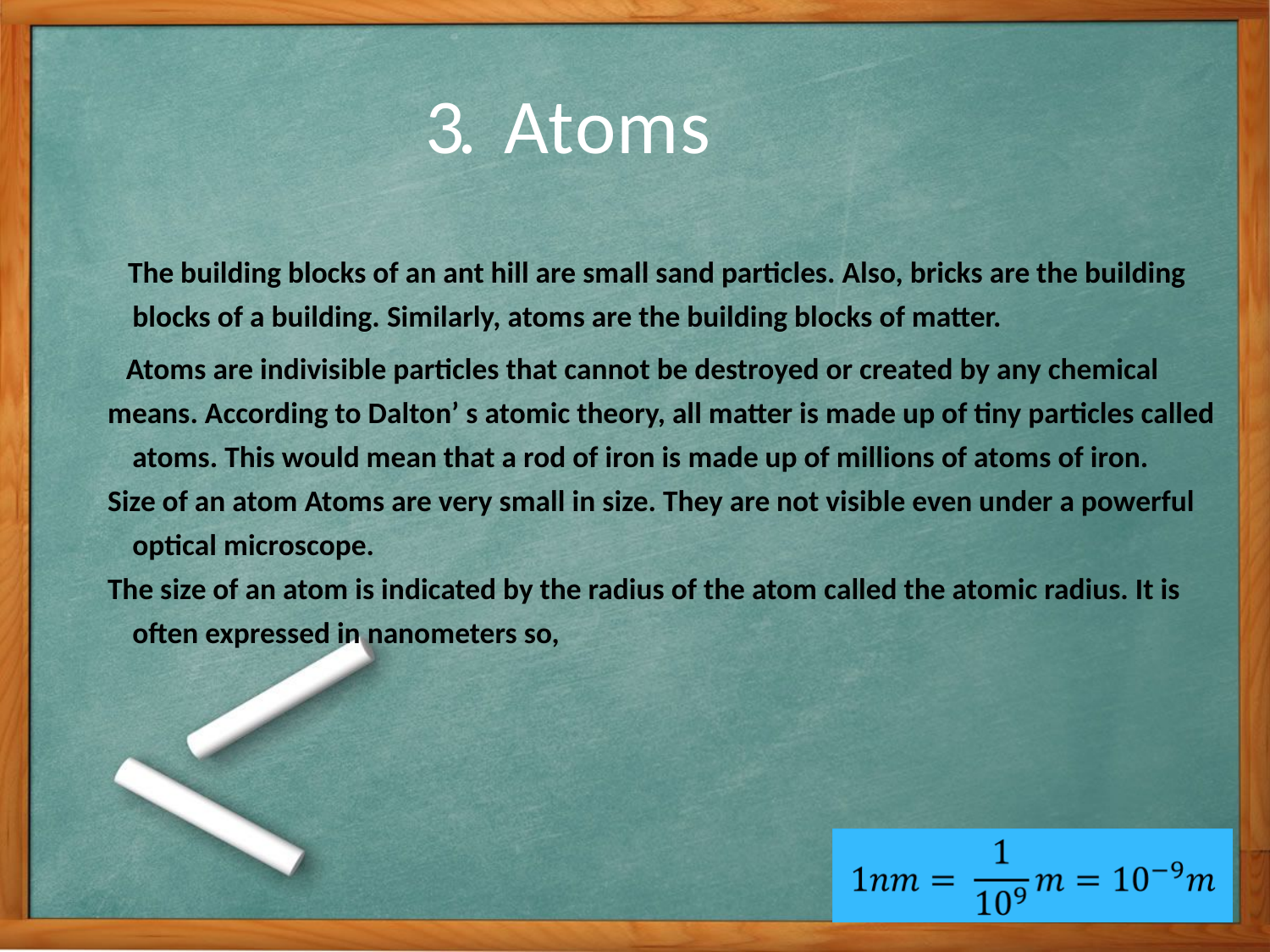

# 3. Atoms
   The building blocks of an ant hill are small sand particles. Also, bricks are the building  blocks of a building. Similarly, atoms are the building blocks of matter.
   Atoms are indivisible particles that cannot be destroyed or created by any chemical
means. According to Dalton’ s atomic theory, all matter is made up of tiny particles called  atoms. This would mean that a rod of iron is made up of millions of atoms of iron.
Size of an atom Atoms are very small in size. They are not visible even under a powerful optical microscope.
The size of an atom is indicated by the radius of the atom called the atomic radius. It is  often expressed in nanometers so,